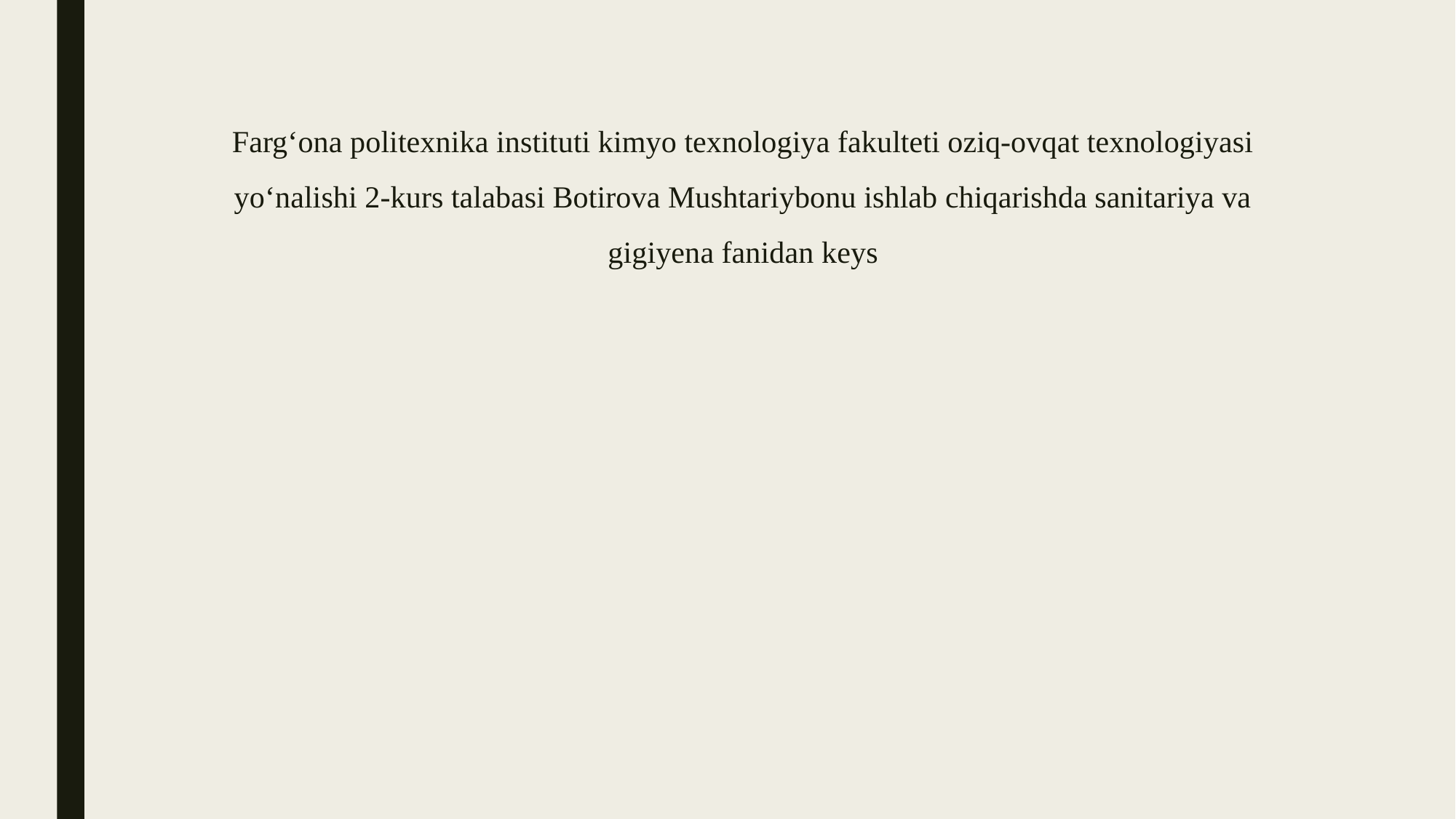

# Fargʻona politexnika instituti kimyo texnologiya fakulteti oziq-ovqat texnologiyasi yoʻnalishi 2-kurs talabasi Botirova Mushtariybonu ishlab chiqarishda sanitariya va gigiyena fanidan keys